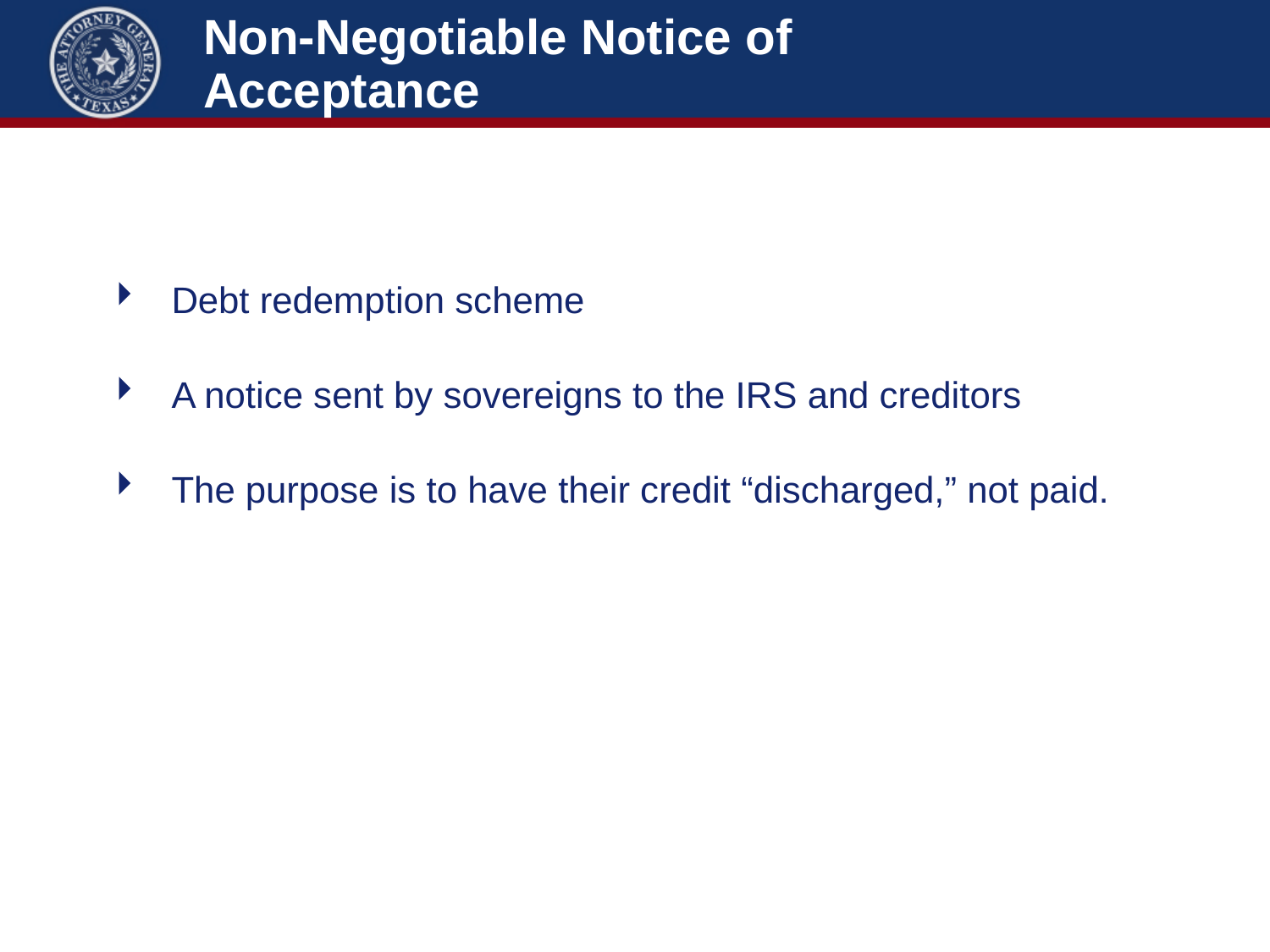

# Non-Negotiable Notice of Acceptance
Debt redemption scheme

A notice sent by sovereigns to the IRS and creditors

The purpose is to have their credit “discharged,” not paid.